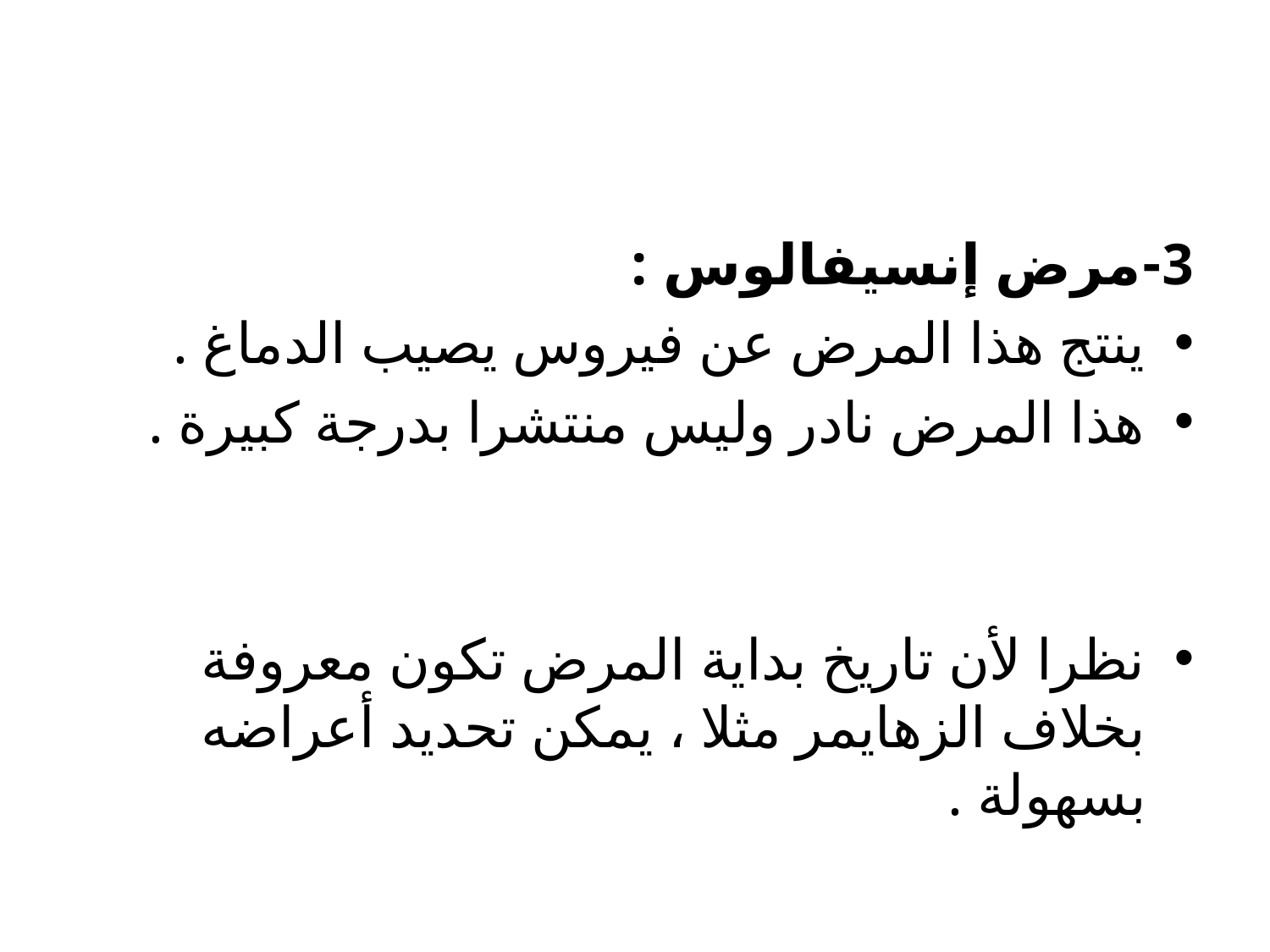

#
3-مرض إنسيفالوس :
ينتج هذا المرض عن فيروس يصيب الدماغ .
هذا المرض نادر وليس منتشرا بدرجة كبيرة .

نظرا لأن تاريخ بداية المرض تكون معروفة بخلاف الزهايمر مثلا ، يمكن تحديد أعراضه بسهولة .